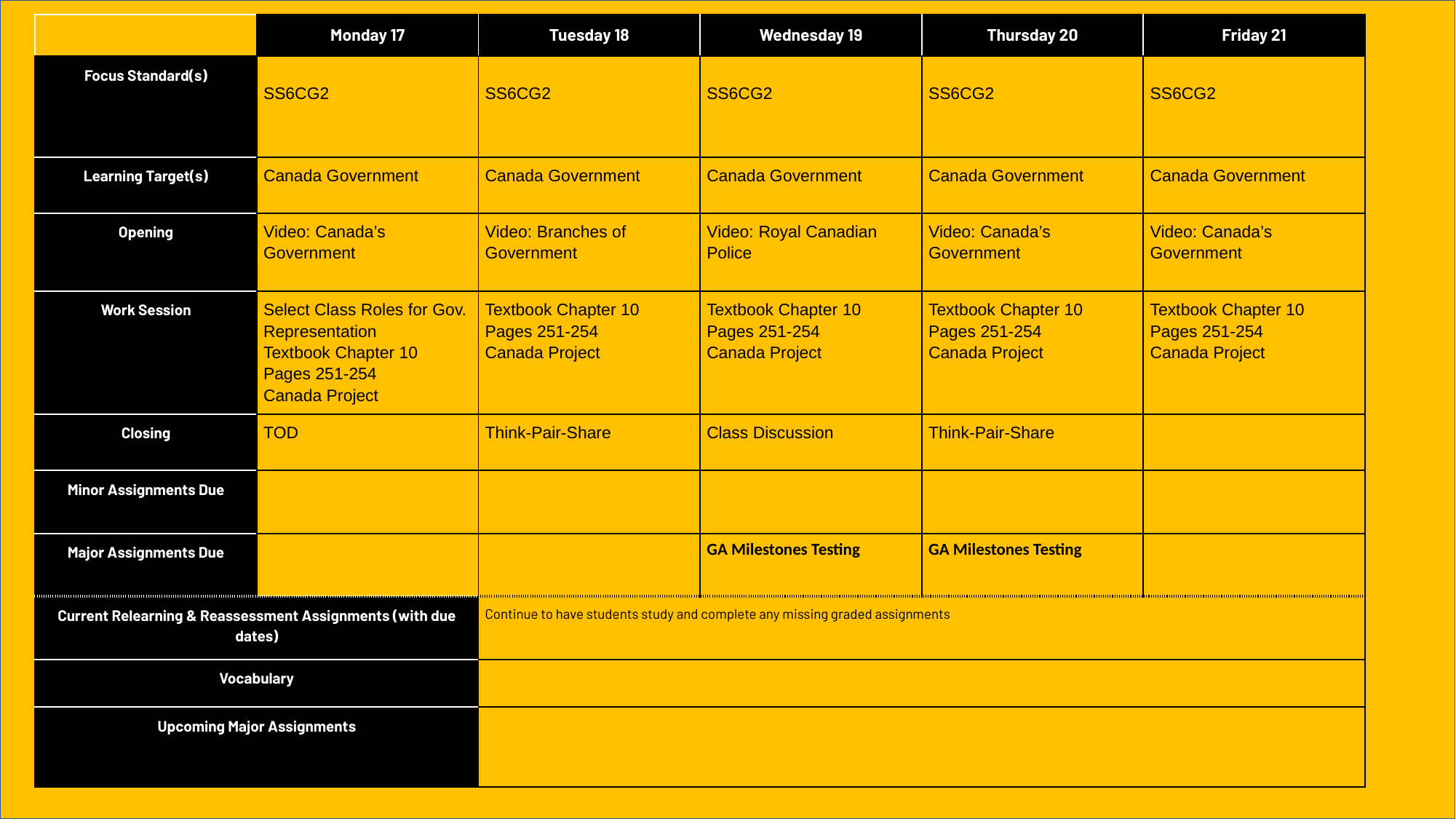

|  | Monday 17 | Tuesday 18 | Wednesday 19 | Thursday 20 | Friday 21 |
| --- | --- | --- | --- | --- | --- |
| Focus Standard(s) | SS6CG2 | SS6CG2 | SS6CG2 | SS6CG2 | SS6CG2 |
| Learning Target(s) | Canada Government | Canada Government | Canada Government | Canada Government | Canada Government |
| Opening | Video: Canada’s Government | Video: Branches of Government | Video: Royal Canadian Police | Video: Canada’s Government | Video: Canada’s Government |
| Work Session | Select Class Roles for Gov. Representation Textbook Chapter 10 Pages 251-254 Canada Project | Textbook Chapter 10 Pages 251-254 Canada Project | Textbook Chapter 10 Pages 251-254 Canada Project | Textbook Chapter 10 Pages 251-254 Canada Project | Textbook Chapter 10 Pages 251-254 Canada Project |
| Closing | TOD | Think-Pair-Share | Class Discussion | Think-Pair-Share |  |
| Minor Assignments Due |  |  |  |  |  |
| Major Assignments Due |  |  | GA Milestones Testing | GA Milestones Testing |  |
| Current Relearning & Reassessment Assignments (with due dates) |  | Continue to have students study and complete any missing graded assignments |  |  |  |
| Vocabulary |  |  |  |  |  |
| Upcoming Major Assignments |  |  |  |  |  |